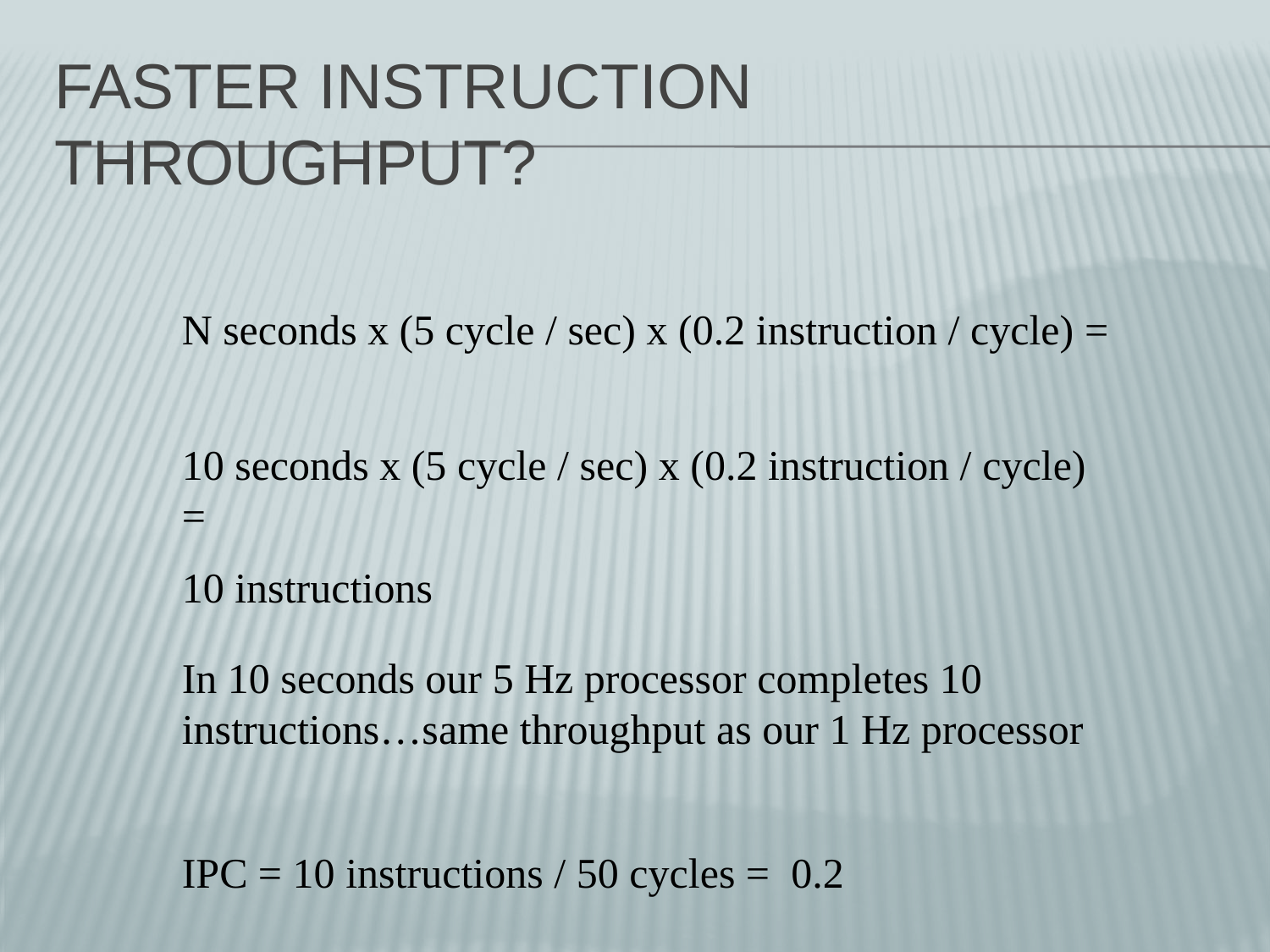

# Faster Instruction Throughput?
N seconds x (5 cycle / sec) x (0.2 instruction / cycle) =
10 seconds x (5 cycle / sec) x (0.2 instruction / cycle) =
10 instructions
In 10 seconds our 5 Hz processor completes 10 instructions…same throughput as our 1 Hz processor

IPC = 10 instructions / 50 cycles =  0.2